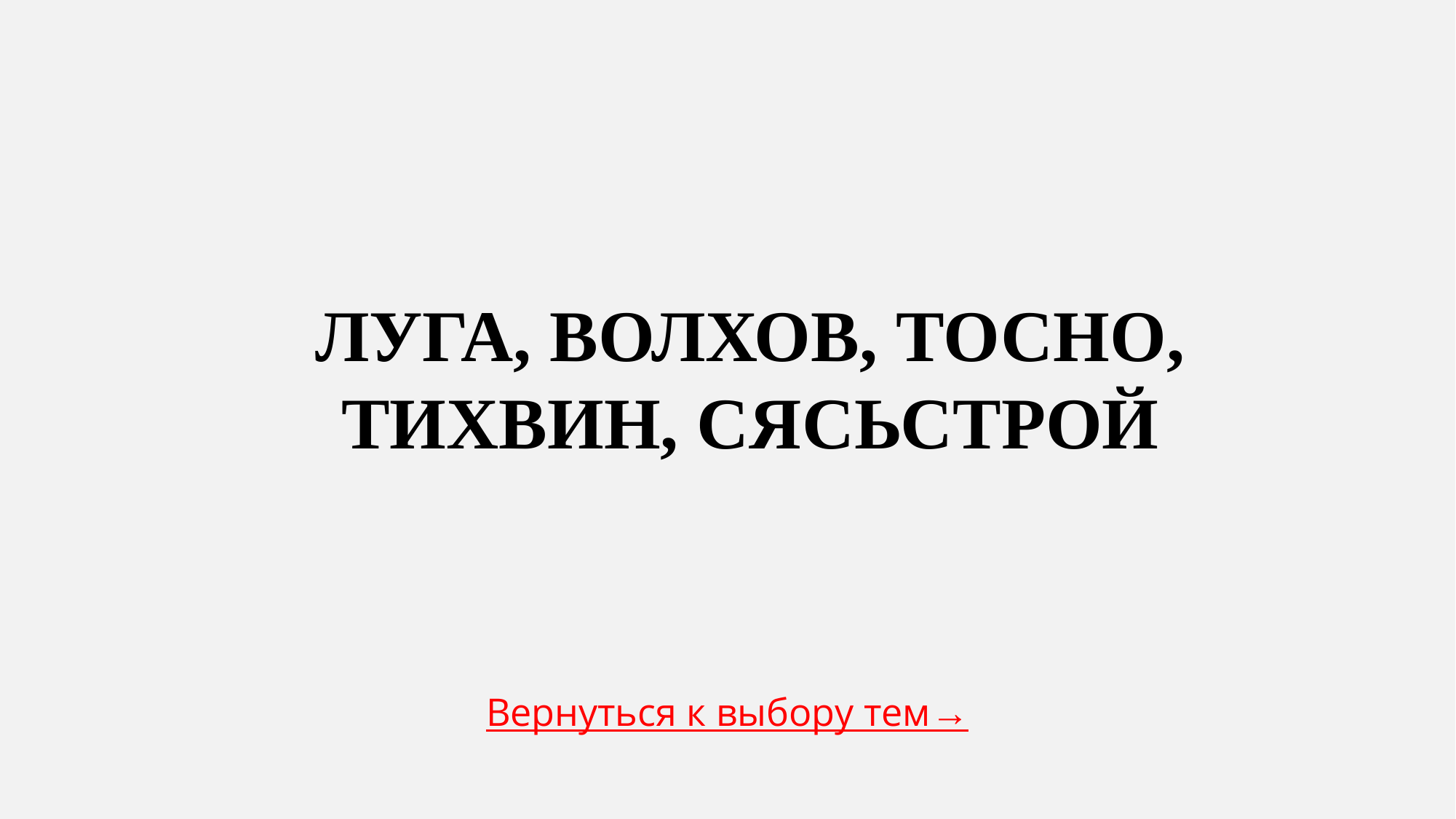

Луга, Волхов, Тосно, Тихвин, Сясьстрой
Вернуться к выбору тем→